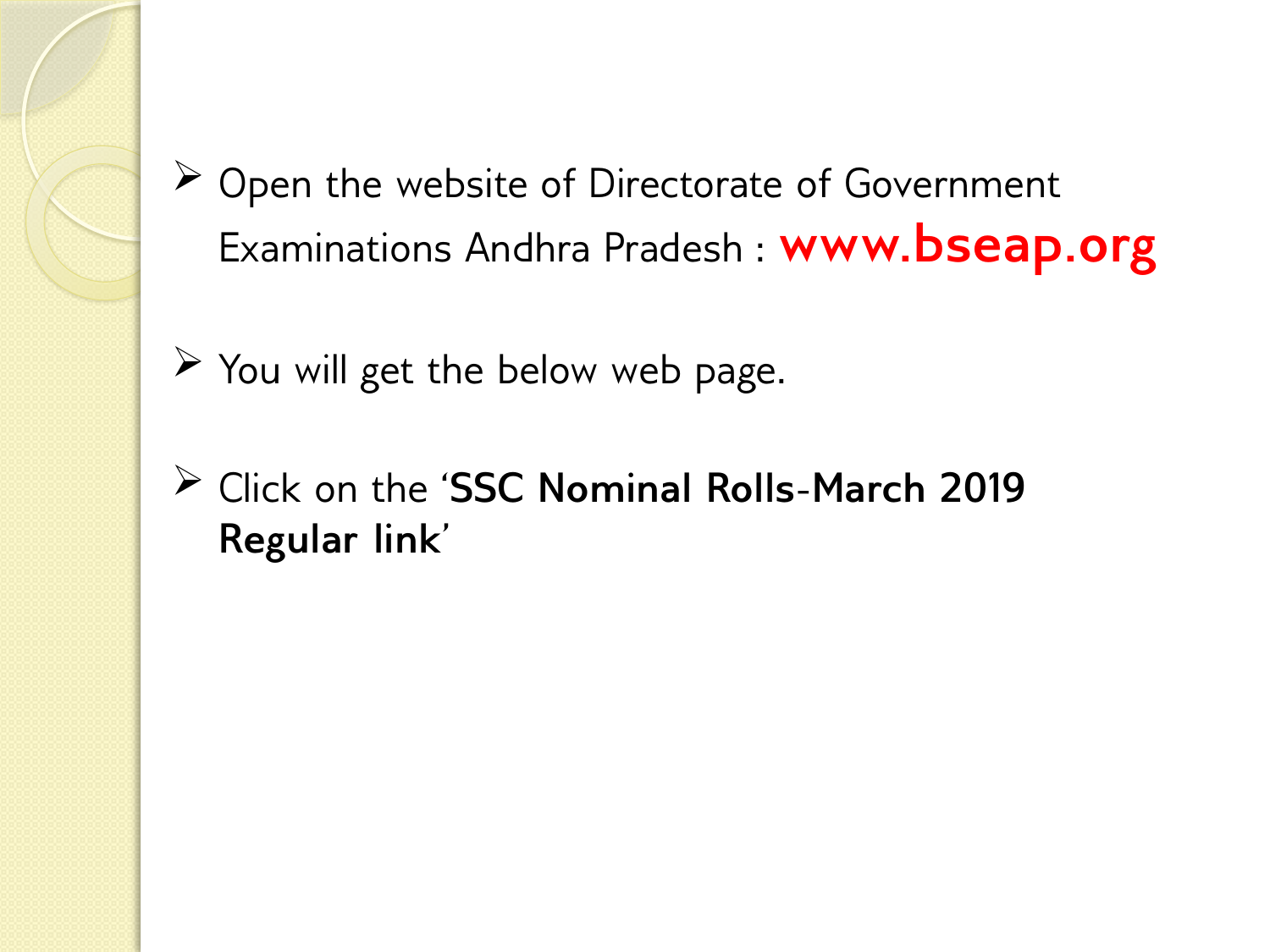

Open the website of Directorate of Government Examinations Andhra Pradesh : www.bseap.org

You will get the below web page.

Click on the ‘SSC Nominal Rolls-March 2019 Regular link’